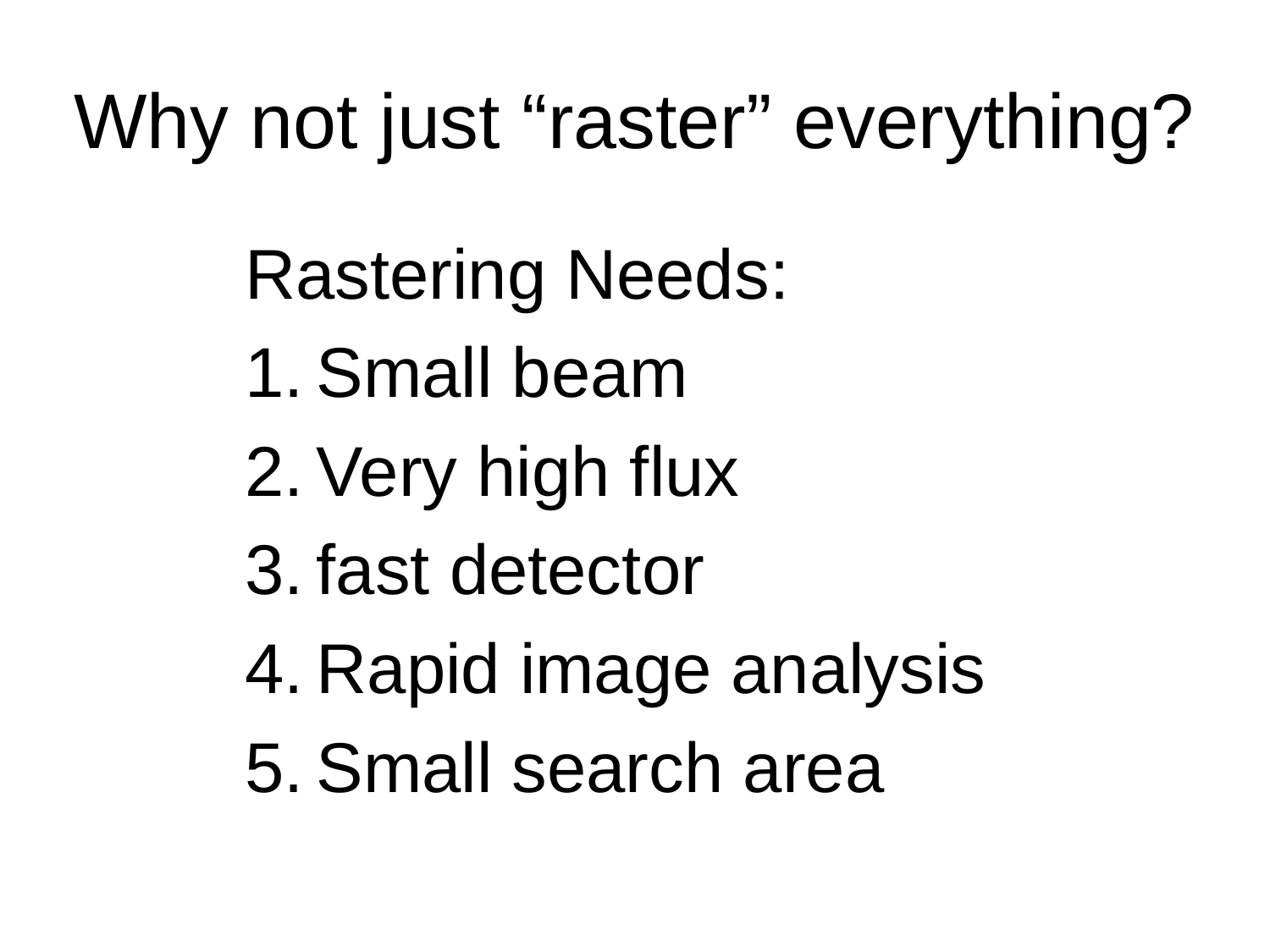

# Why not just “raster” everything?
Rastering Needs:
Small beam
Very high flux
fast detector
Rapid image analysis
Small search area